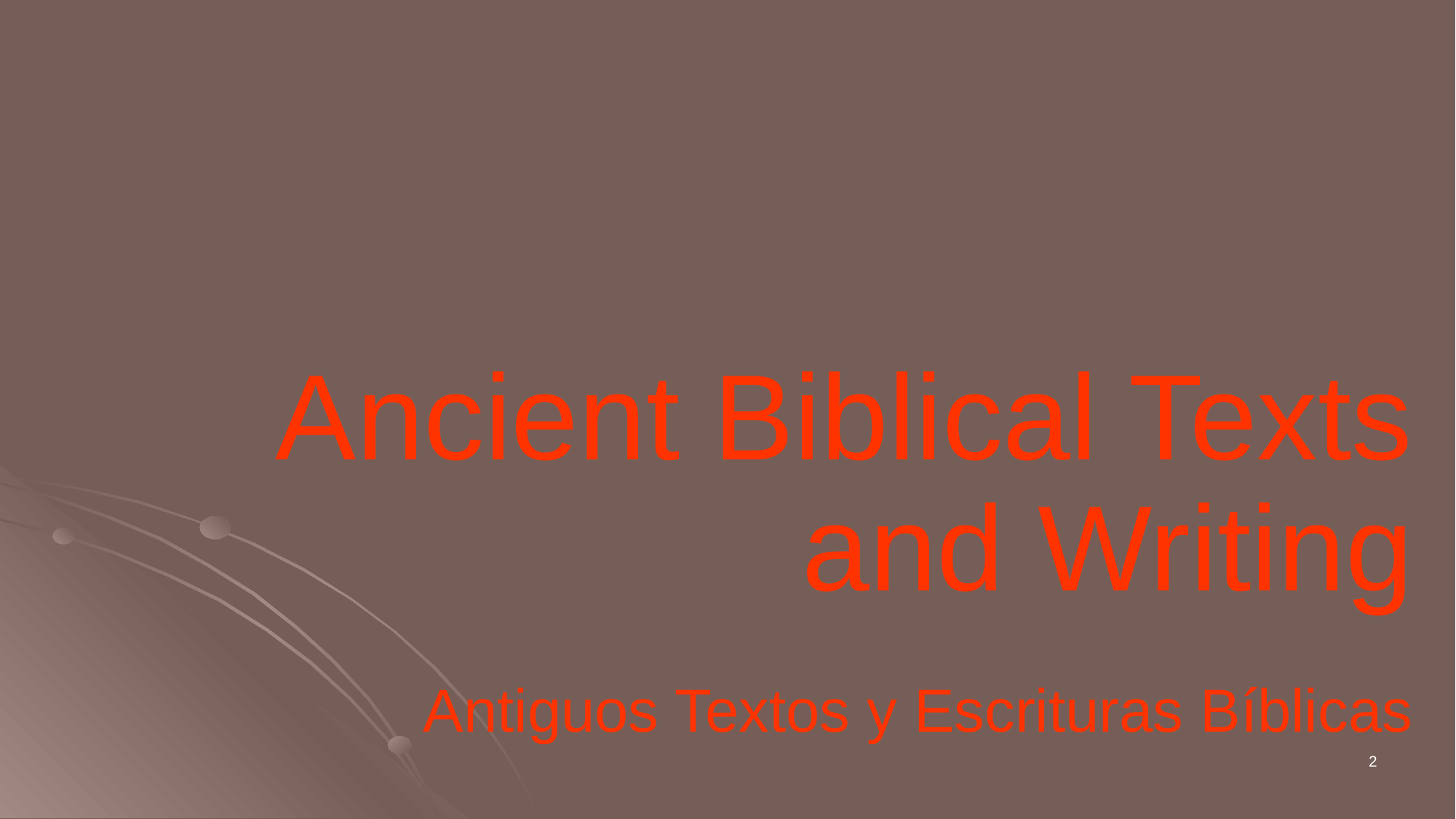

Ancient Biblical Texts and Writing
Antiguos Textos y Escrituras Bíblicas
2